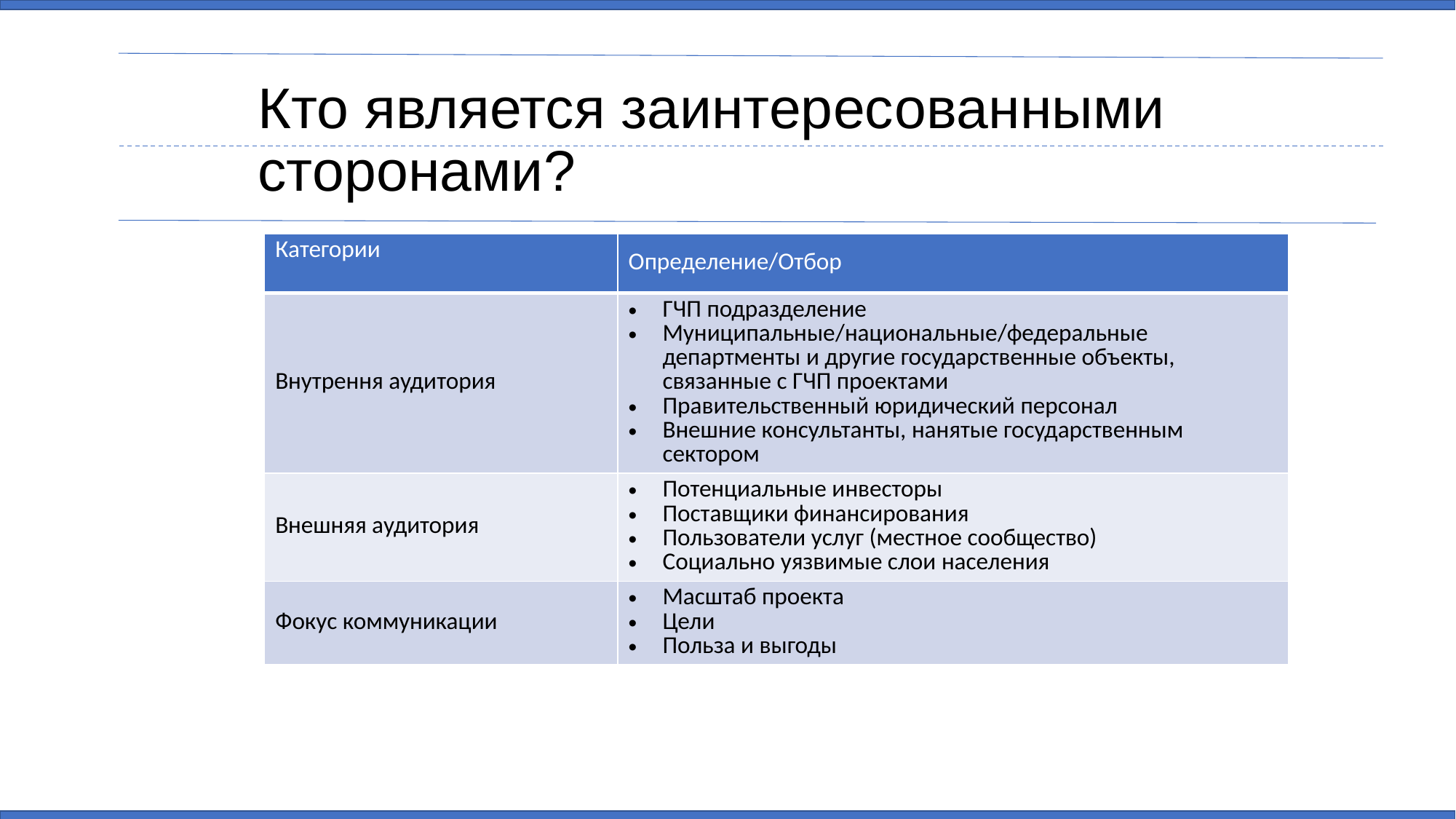

# Кто является заинтересованными сторонами?
| Категории | Определение/Отбор |
| --- | --- |
| Внутрення аудитория | ГЧП подразделение Муниципальные/национальные/федеральные департменты и другие государственные объекты, связанные с ГЧП проектами Правительственный юридический персонал Внешние консультанты, нанятые государственным сектором |
| Внешняя аудитория | Потенциальные инвесторы Поставщики финансирования Пользователи услуг (местное сообщество) Социально уязвимые слои населения |
| Фокус коммуникации | Масштаб проекта Цели Польза и выгоды |